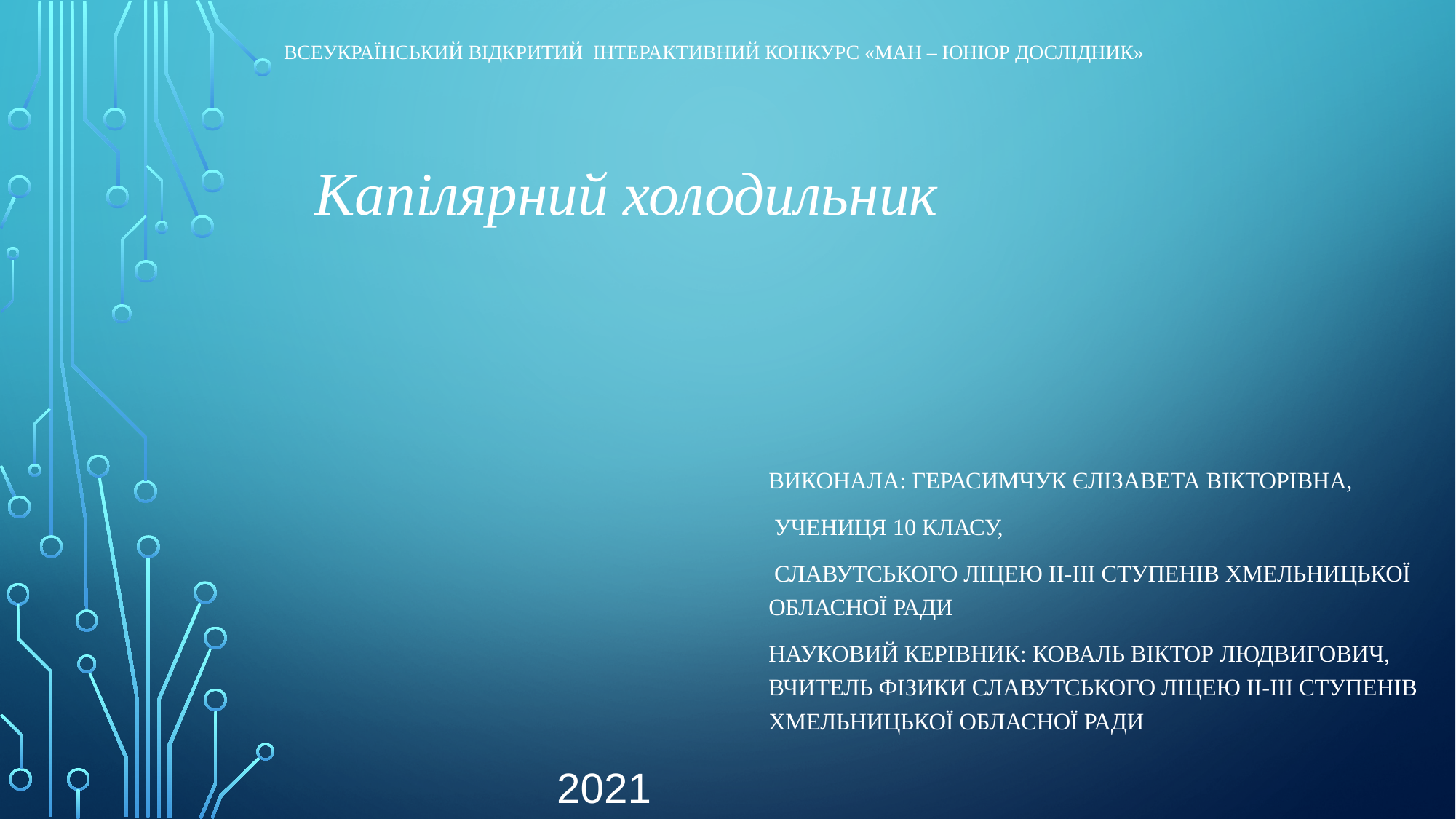

# Всеукраїнський відкритий  інтерактивний конкурс «МАН – Юніор Дослідник»
Капілярний холодильник
Виконала: Герасимчук Єлізавета Вікторівна,
 учениця 10 класу,
 Славутського ліцею ІІ-ІІІ ступенів Хмельницької обласної ради
Науковий керівник: Коваль Віктор Людвигович, вчитель фізики Славутського ліцею ІІ-ІІІ ступенів Хмельницької обласної ради

2021